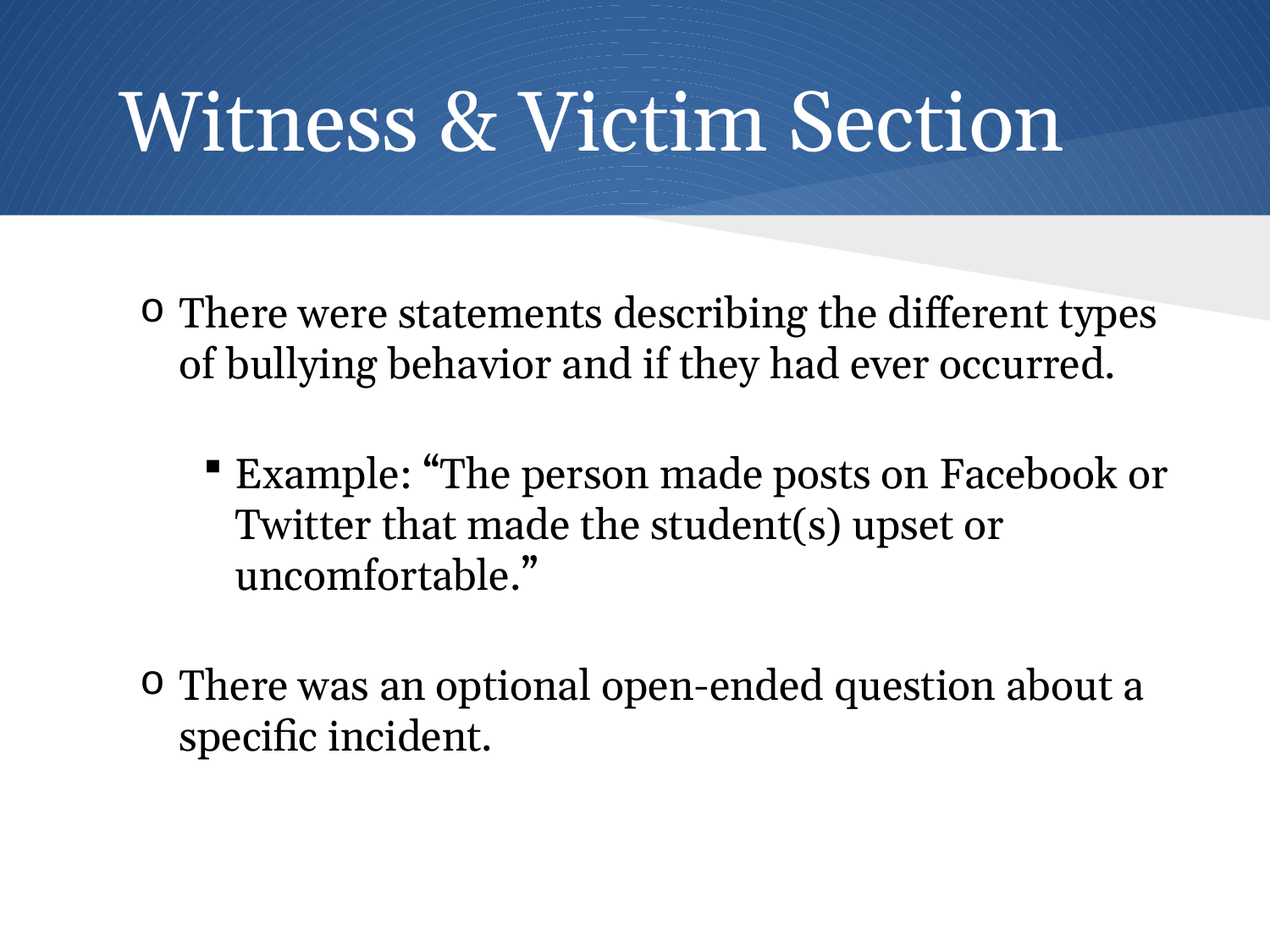

# Witness & Victim Section

There were statements describing the different types of bullying behavior and if they had ever occurred.
Example: “The person made posts on Facebook or Twitter that made the student(s) upset or uncomfortable.”
There was an optional open-ended question about a specific incident.